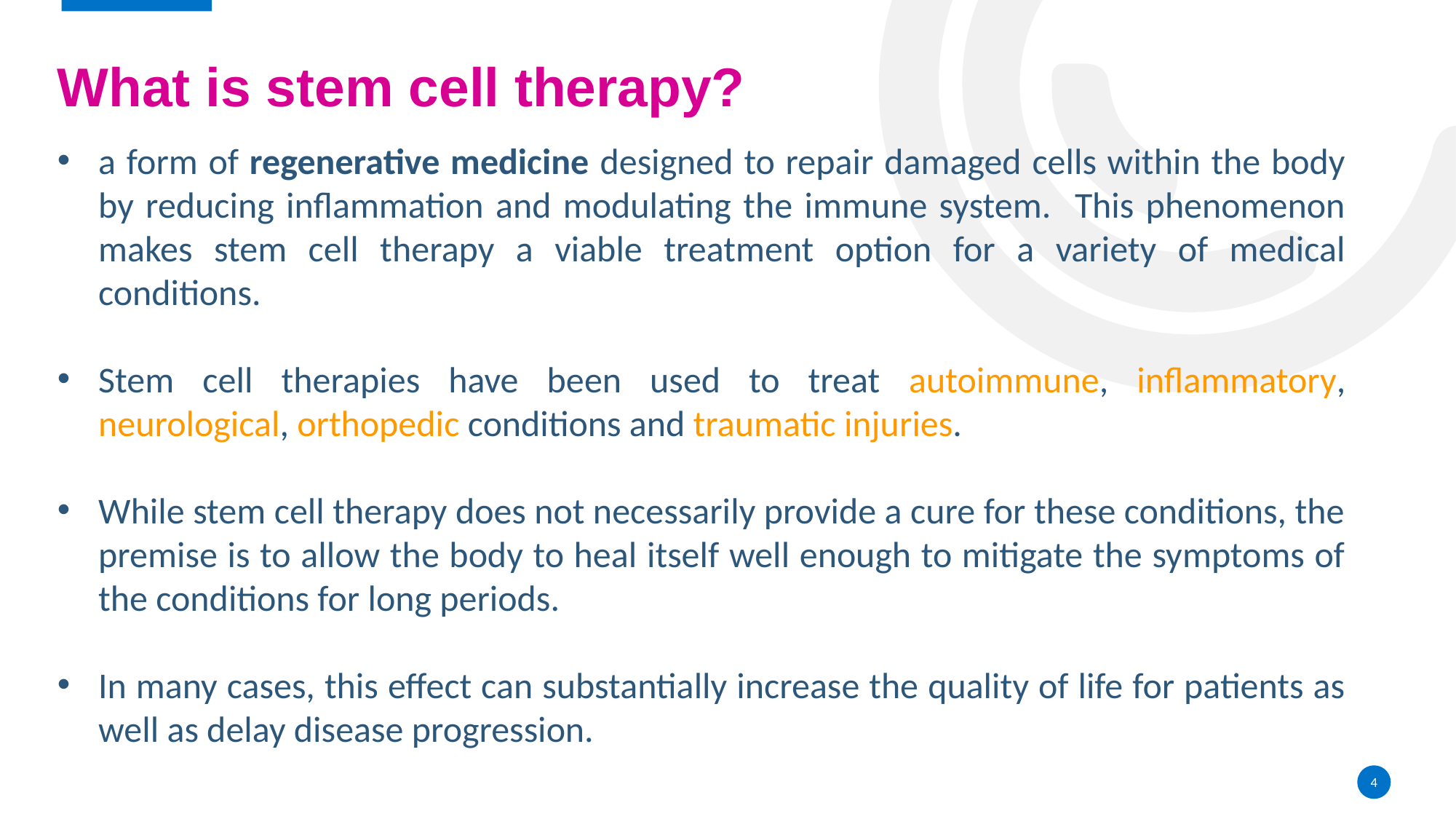

What is stem cell therapy?
a form of regenerative medicine designed to repair damaged cells within the body by reducing inflammation and modulating the immune system.  This phenomenon makes stem cell therapy a viable treatment option for a variety of medical conditions.

Stem cell therapies have been used to treat autoimmune, inflammatory, neurological, orthopedic conditions and traumatic injuries.

While stem cell therapy does not necessarily provide a cure for these conditions, the premise is to allow the body to heal itself well enough to mitigate the symptoms of the conditions for long periods.

In many cases, this effect can substantially increase the quality of life for patients as well as delay disease progression.

4